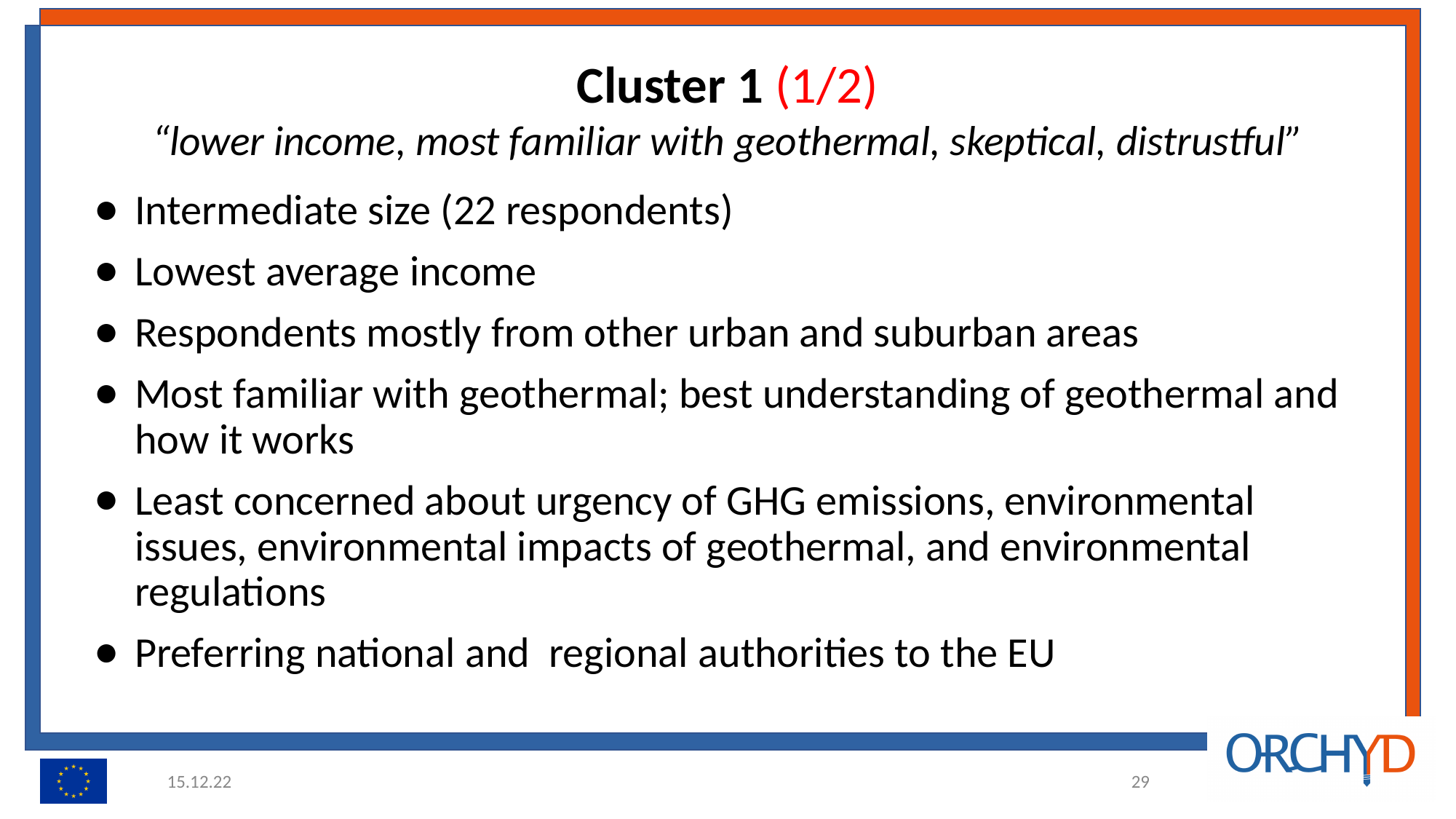

# Cluster 1 (1/2)
“lower income, most familiar with geothermal, skeptical, distrustful”
Intermediate size (22 respondents)
Lowest average income
Respondents mostly from other urban and suburban areas
Most familiar with geothermal; best understanding of geothermal and how it works
Least concerned about urgency of GHG emissions, environmental issues, environmental impacts of geothermal, and environmental regulations
Preferring national and  regional authorities to the EU
15.12.22
29